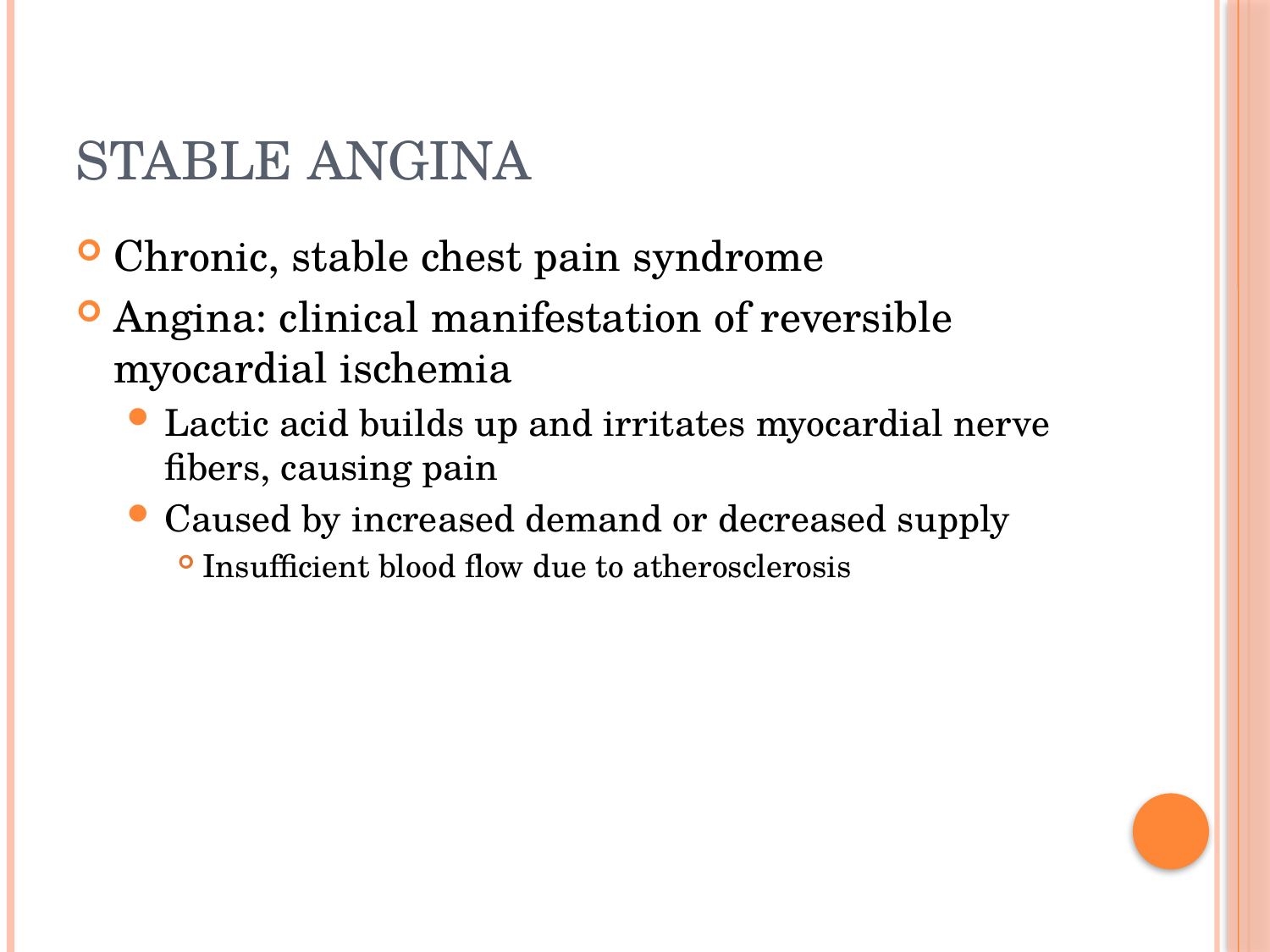

# Stable Angina
Chronic, stable chest pain syndrome
Angina: clinical manifestation of reversible myocardial ischemia
Lactic acid builds up and irritates myocardial nerve fibers, causing pain
Caused by increased demand or decreased supply
Insufficient blood flow due to atherosclerosis